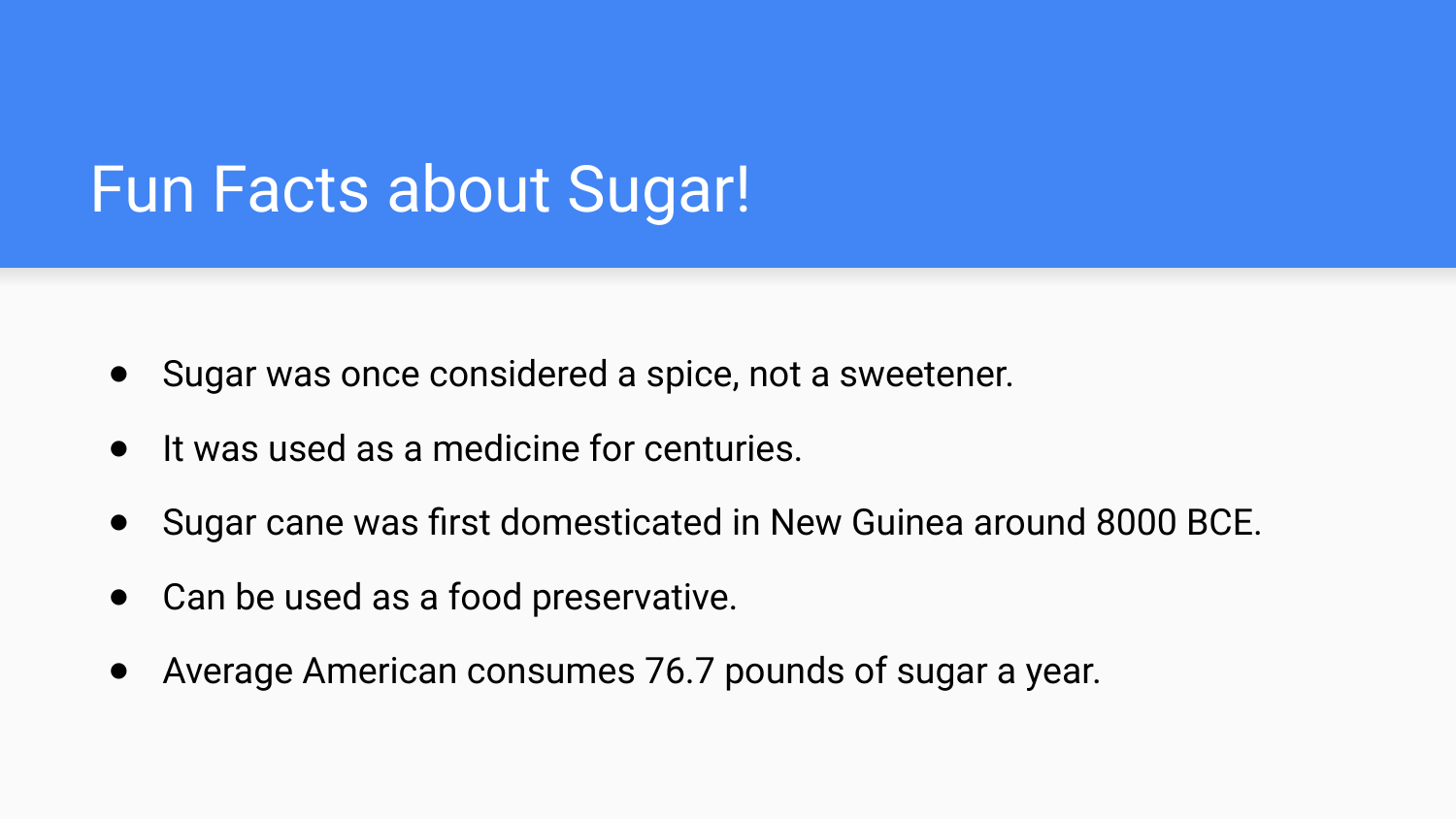

# Fun Facts about Sugar!
Sugar was once considered a spice, not a sweetener.
It was used as a medicine for centuries.
Sugar cane was first domesticated in New Guinea around 8000 BCE.
Can be used as a food preservative.
Average American consumes 76.7 pounds of sugar a year.